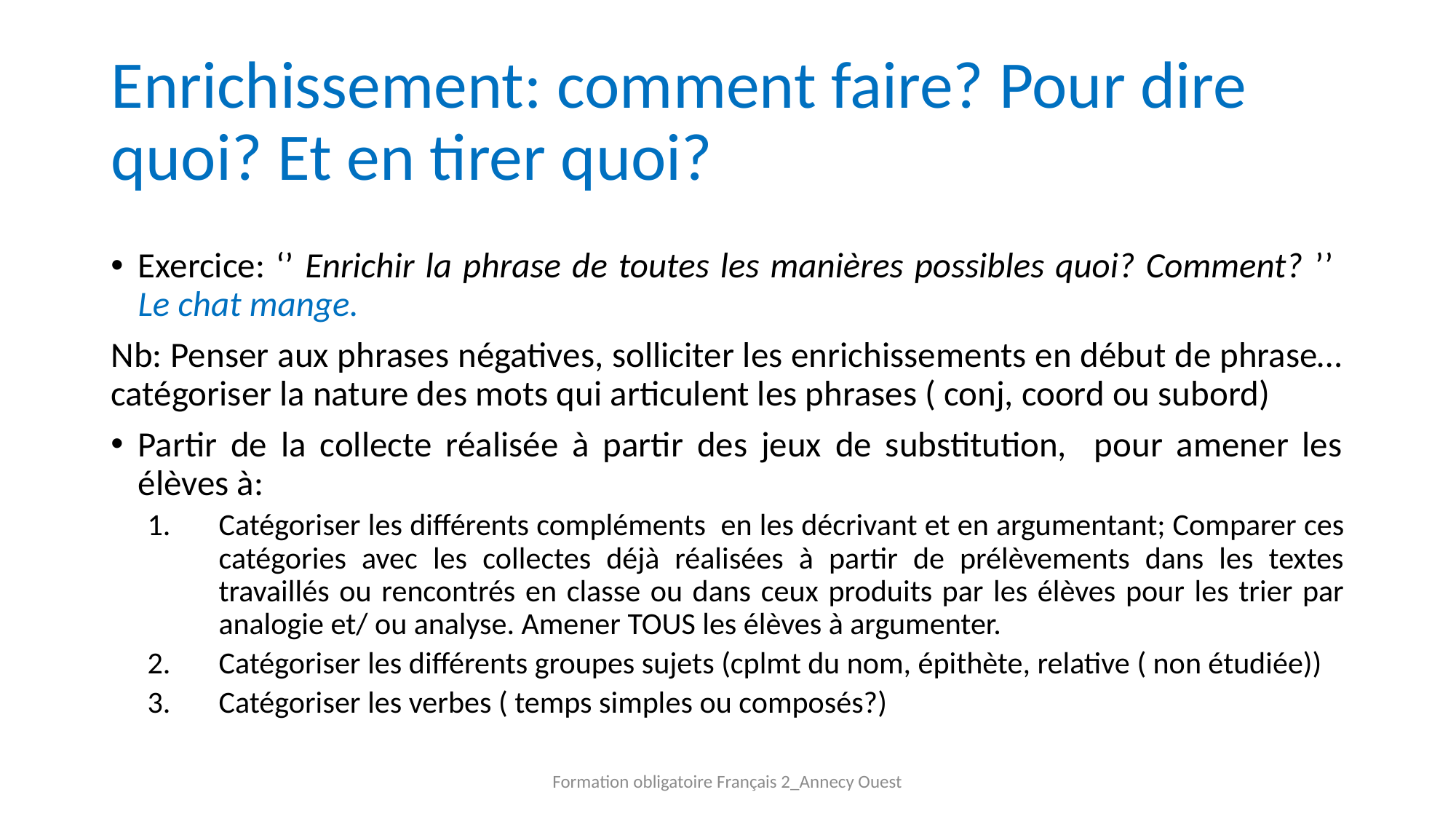

# Enrichissement: comment faire? Pour dire quoi? Et en tirer quoi?
Exercice: ‘’ Enrichir la phrase de toutes les manières possibles quoi? Comment? ’’  Le chat mange.
Nb: Penser aux phrases négatives, solliciter les enrichissements en début de phrase…catégoriser la nature des mots qui articulent les phrases ( conj, coord ou subord)
Partir de la collecte réalisée à partir des jeux de substitution,  pour amener les élèves à:
Catégoriser les différents compléments  en les décrivant et en argumentant; Comparer ces catégories avec les collectes déjà réalisées à partir de prélèvements dans les textes travaillés ou rencontrés en classe ou dans ceux produits par les élèves pour les trier par analogie et/ ou analyse. Amener TOUS les élèves à argumenter.
Catégoriser les différents groupes sujets (cplmt du nom, épithète, relative ( non étudiée))
Catégoriser les verbes ( temps simples ou composés?)

Formation obligatoire Français 2_Annecy Ouest